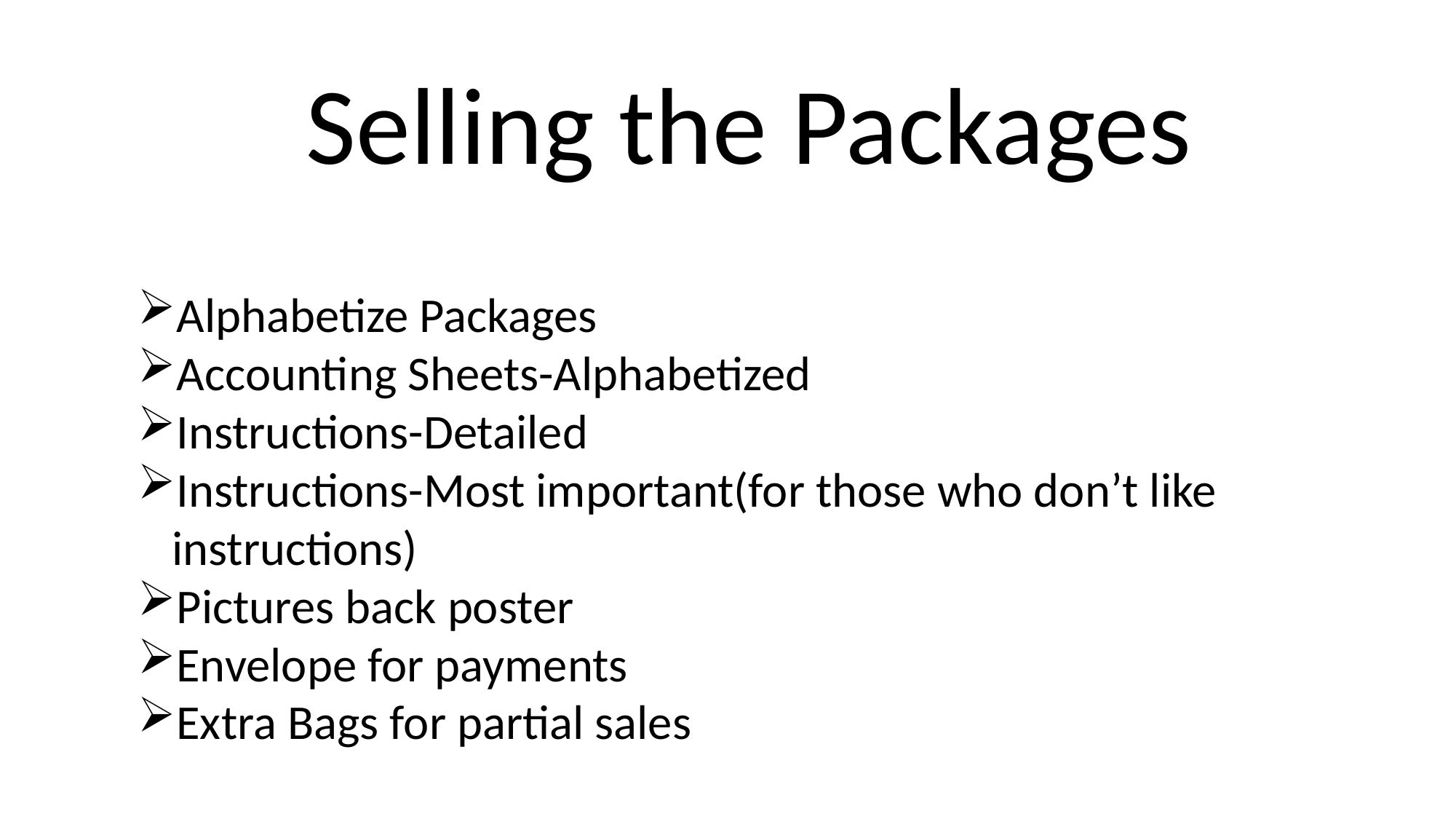

Selling the Packages
Alphabetize Packages
Accounting Sheets-Alphabetized
Instructions-Detailed
Instructions-Most important(for those who don’t like instructions)
Pictures back poster
Envelope for payments
Extra Bags for partial sales